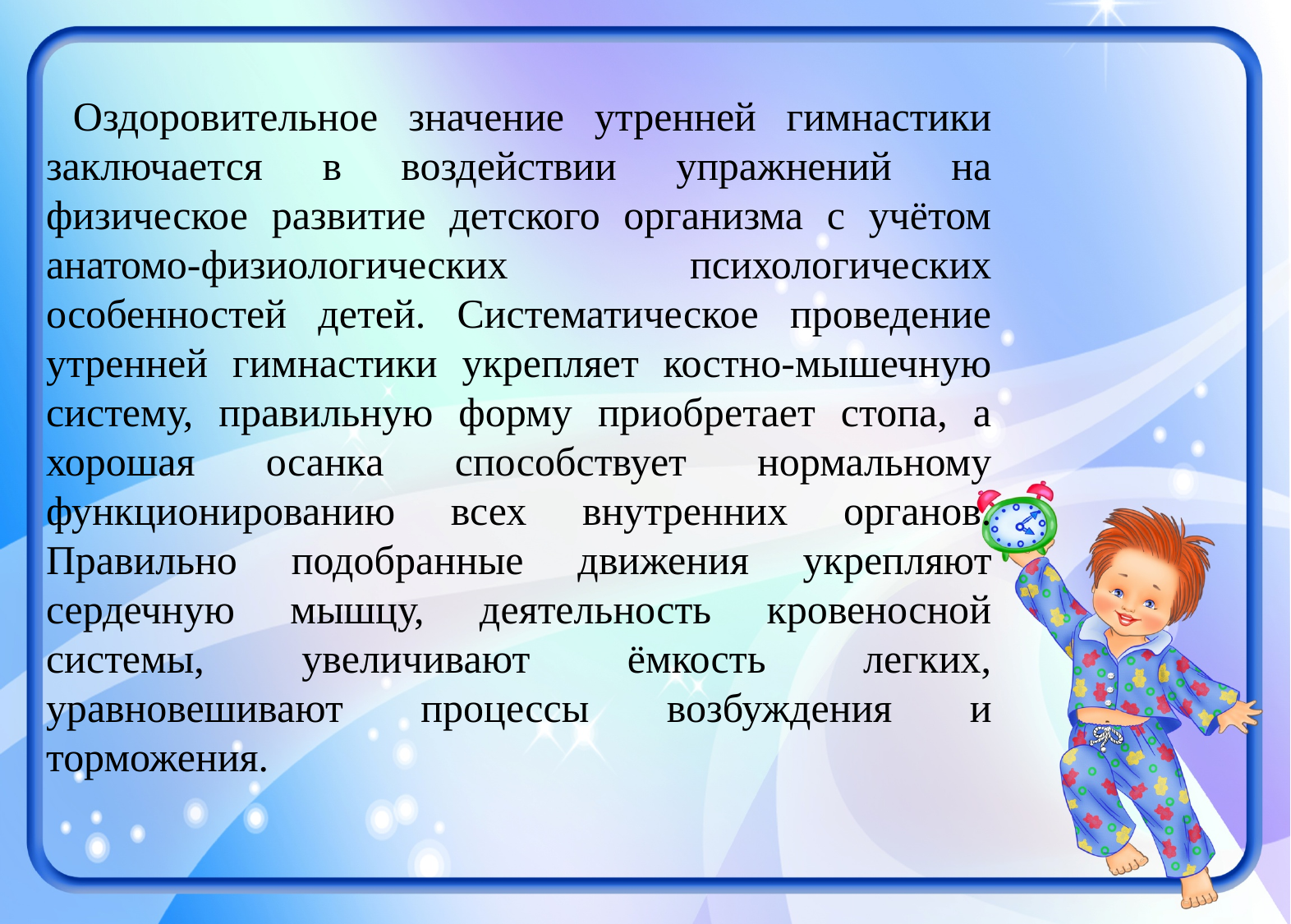

Оздоровительное значение утренней гимнастики заключается в воздействии упражнений на физическое развитие детского организма с учётом анатомо-физиологических психологических особенностей детей. Систематическое проведение утренней гимнастики укрепляет костно-мышечную систему, правильную форму приобретает стопа, а хорошая осанка способствует нормальному функционированию всех внутренних органов. Правильно подобранные движения укрепляют сердечную мышцу, деятельность кровеносной системы, увеличивают ёмкость легких, уравновешивают процессы возбуждения и торможения.